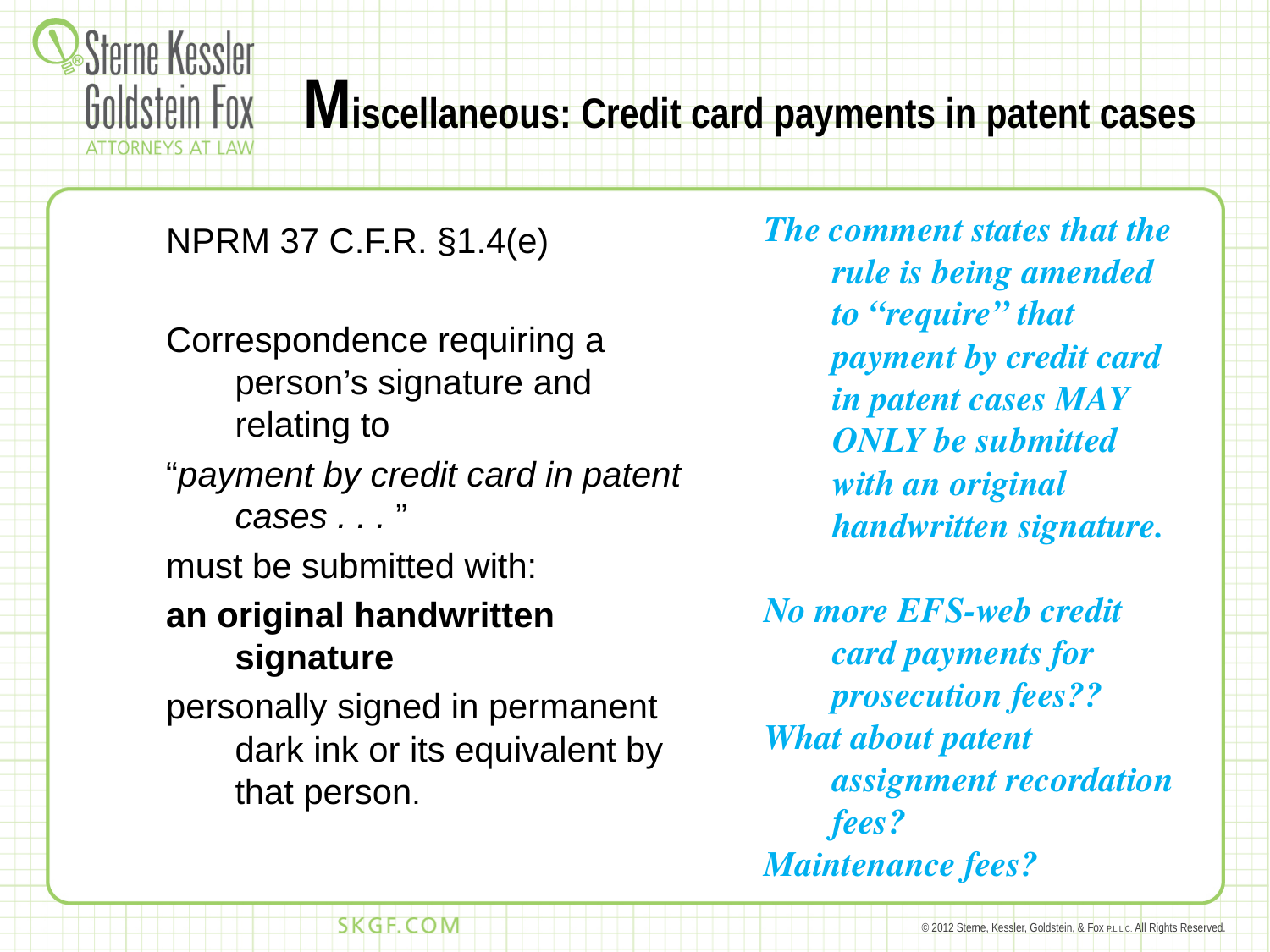

# Miscellaneous: Credit card payments in patent cases
The comment states that the rule is being amended to “require” that payment by credit card in patent cases MAY ONLY be submitted with an original handwritten signature.

No more EFS-web credit card payments for prosecution fees??
What about patent assignment recordation fees?
Maintenance fees?
NPRM 37 C.F.R. §1.4(e)

Correspondence requiring a person’s signature and relating to
“payment by credit card in patent cases . . . ”
must be submitted with:
an original handwritten signature
personally signed in permanent dark ink or its equivalent by that person.